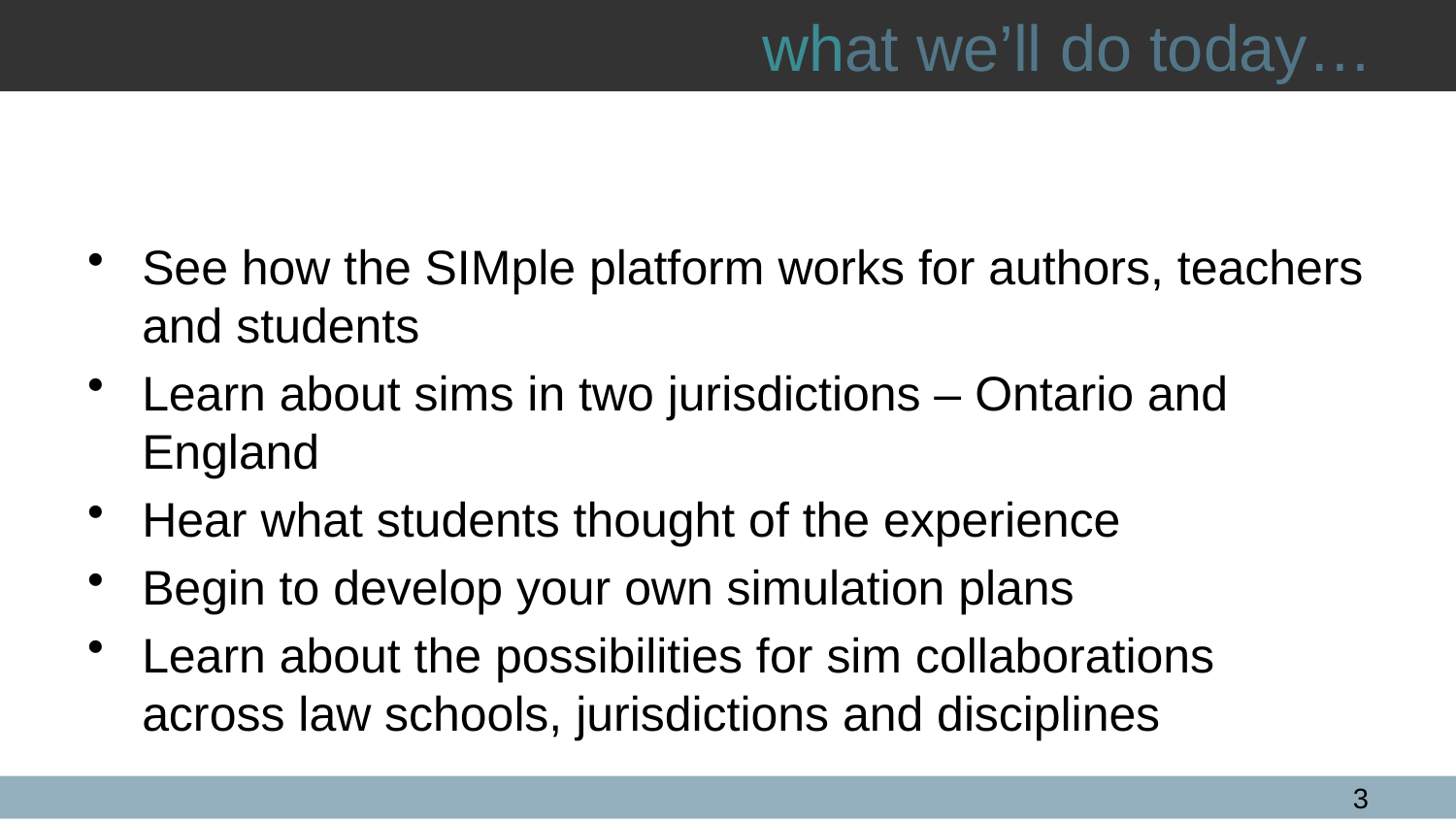

# what we’ll do today…
See how the SIMple platform works for authors, teachers and students
Learn about sims in two jurisdictions – Ontario and England
Hear what students thought of the experience
Begin to develop your own simulation plans
Learn about the possibilities for sim collaborations across law schools, jurisdictions and disciplines
3